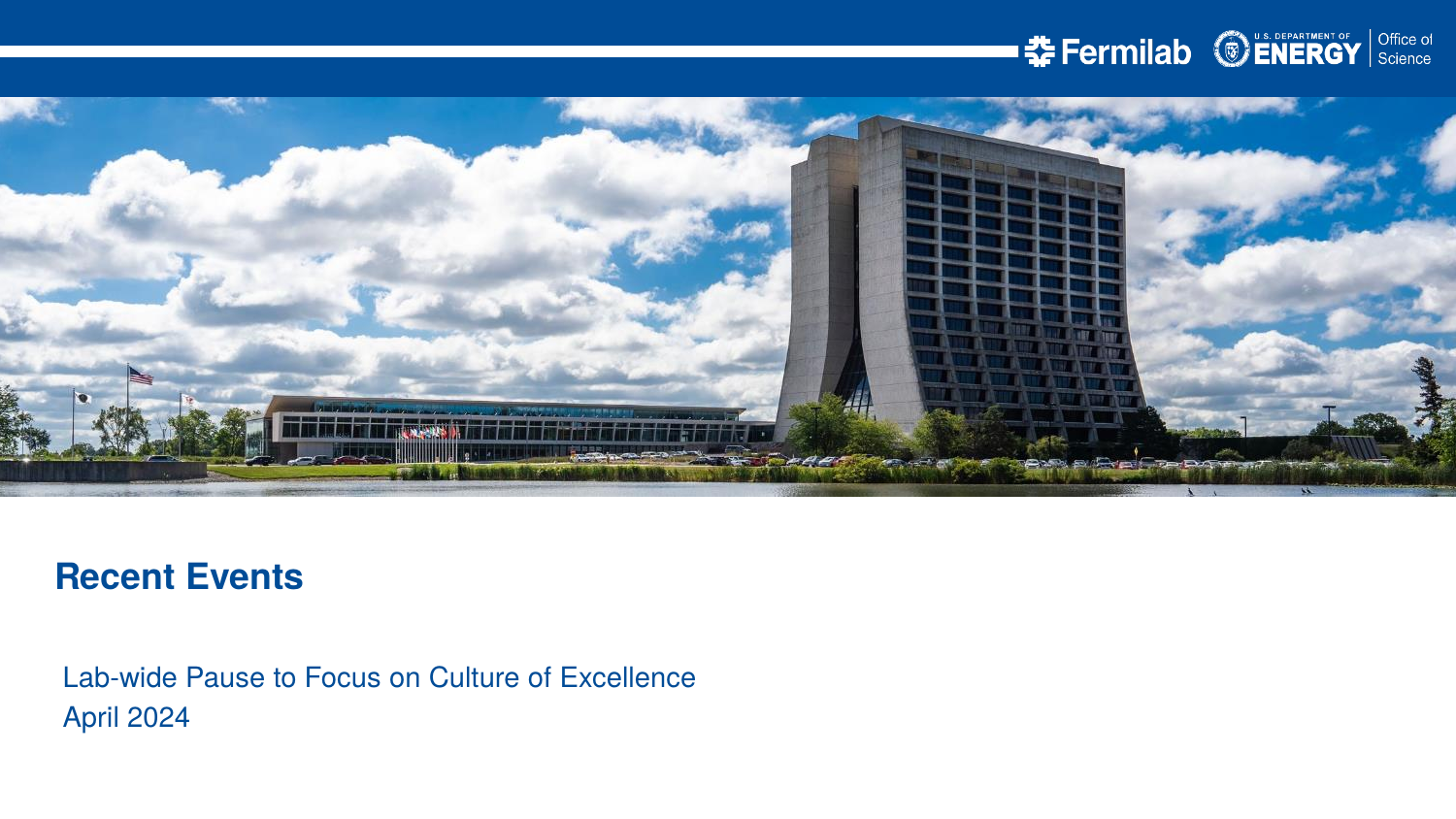

Recent Events

Lab-wide Pause to Focus on Culture of Excellence
April 2024